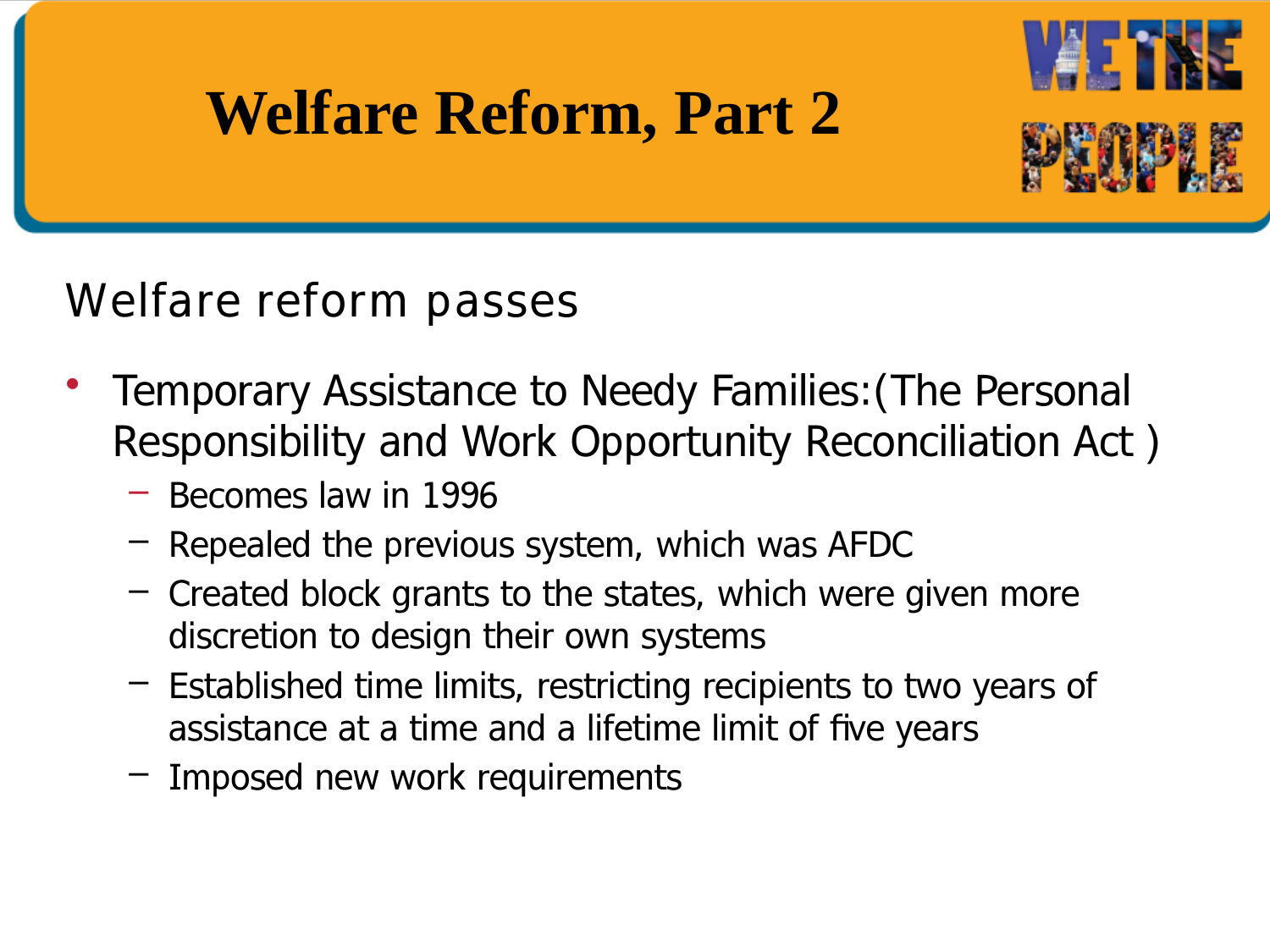

# Welfare Reform, Part 2
Welfare reform passes

Temporary Assistance to Needy Families:(The Personal Responsibility and Work Opportunity Reconciliation Act )
Becomes law in 1996
Repealed the previous system, which was AFDC
Created block grants to the states, which were given more discretion to design their own systems
Established time limits, restricting recipients to two years of assistance at a time and a lifetime limit of five years
Imposed new work requirements